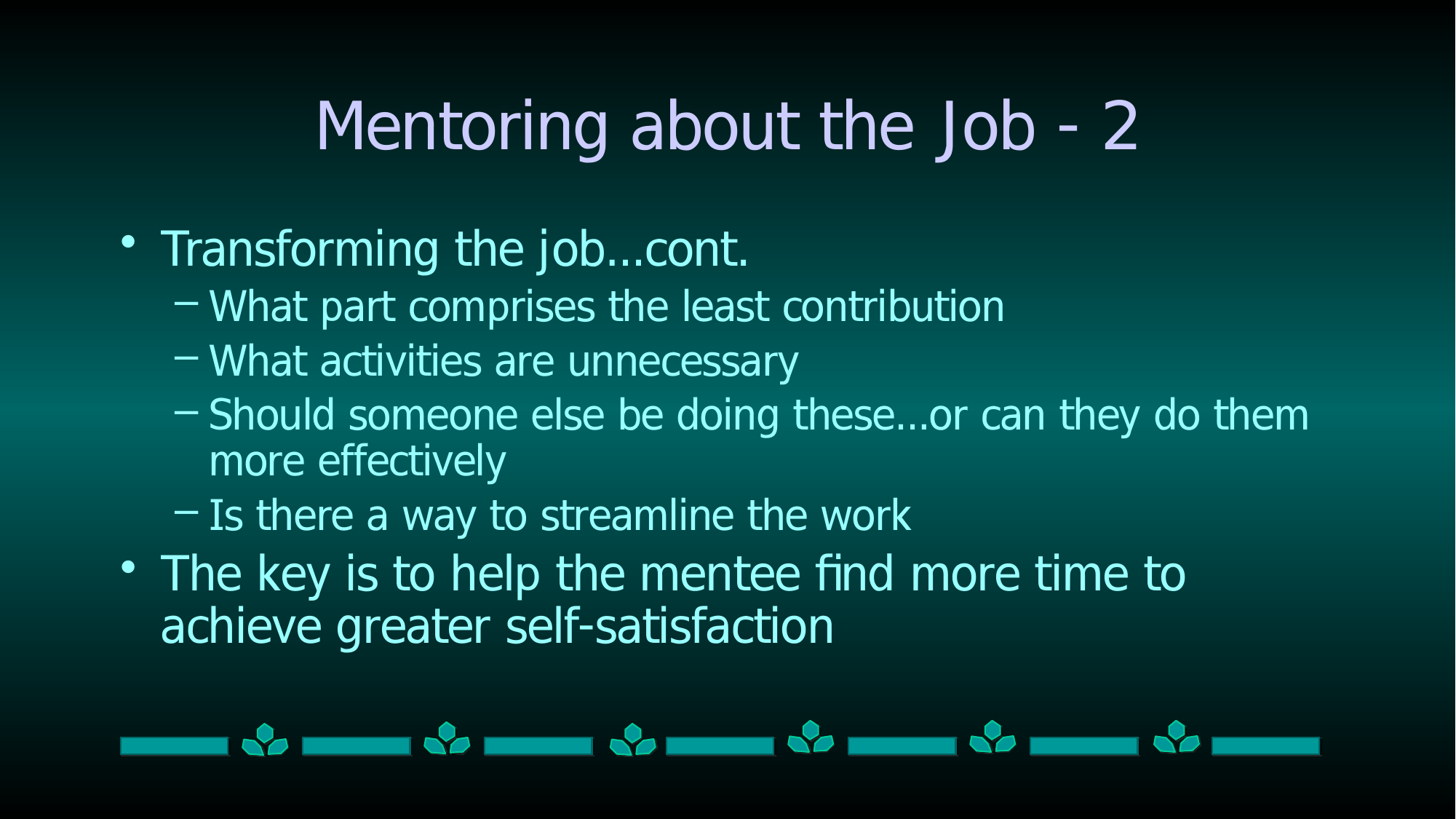

# Mentoring about the Job - 2
Transforming the job…cont.
What part comprises the least contribution
What activities are unnecessary
Should someone else be doing these…or can they do them more effectively
Is there a way to streamline the work
The key is to help the mentee find more time to achieve greater self-satisfaction